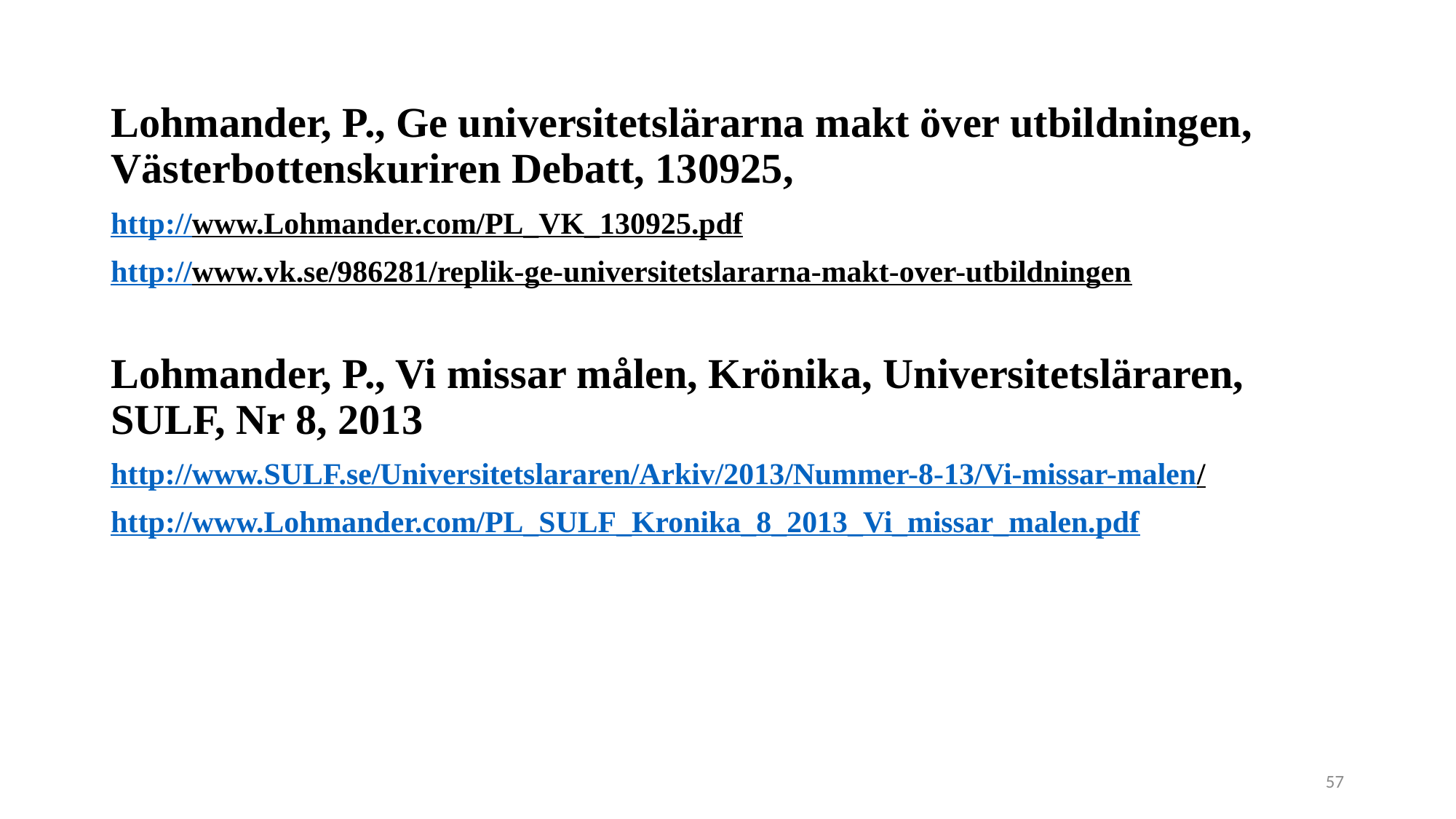

Lohmander, P., Ge universitetslärarna makt över utbildningen, Västerbottenskuriren Debatt, 130925,
http://www.Lohmander.com/PL_VK_130925.pdf
http://www.vk.se/986281/replik-ge-universitetslararna-makt-over-utbildningen

Lohmander, P., Vi missar målen, Krönika, Universitetsläraren, SULF, Nr 8, 2013
http://www.SULF.se/Universitetslararen/Arkiv/2013/Nummer-8-13/Vi-missar-malen/
http://www.Lohmander.com/PL_SULF_Kronika_8_2013_Vi_missar_malen.pdf
57